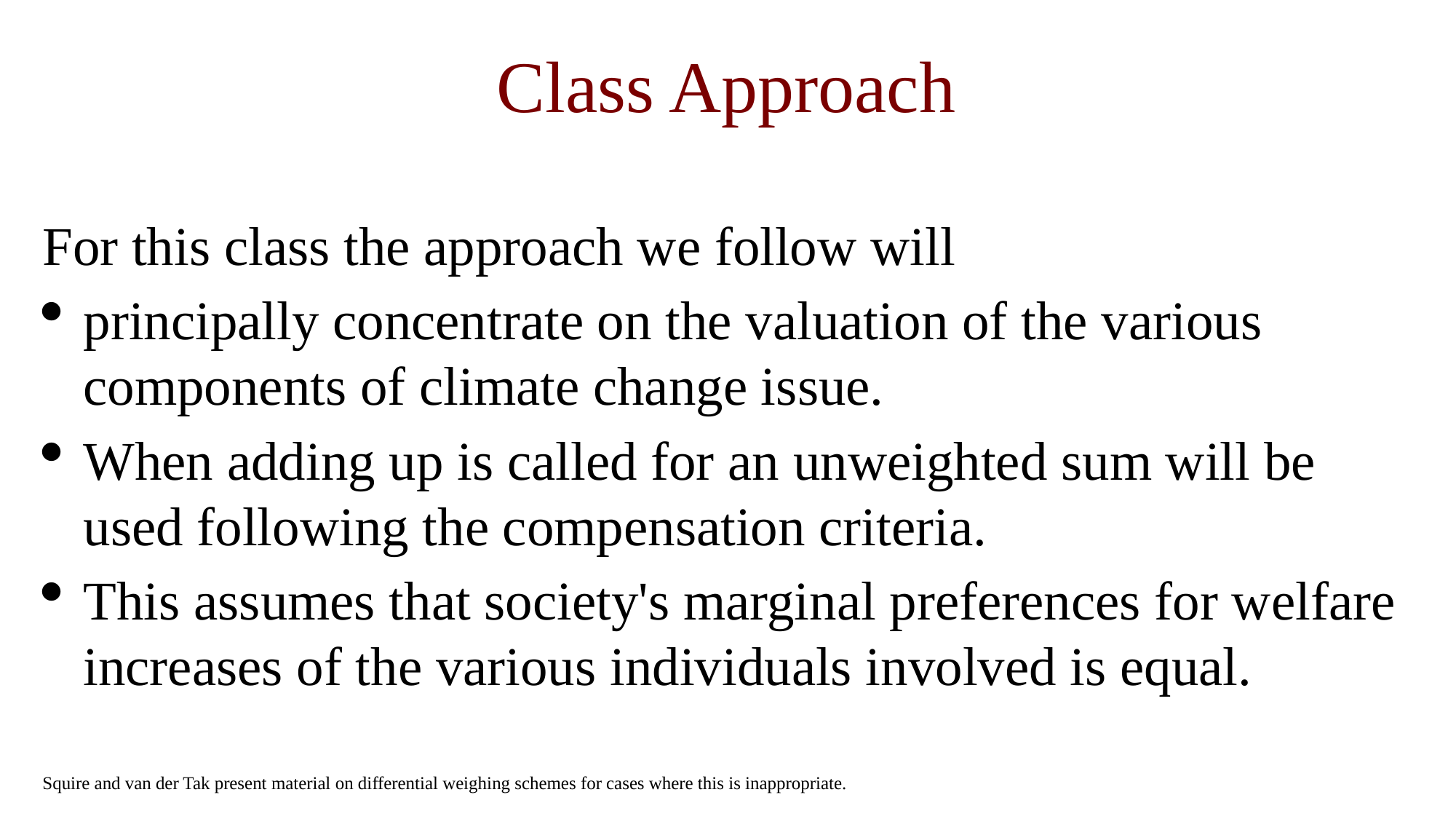

Class Approach

For this class the approach we follow will
principally concentrate on the valuation of the various components of climate change issue.
When adding up is called for an unweighted sum will be used following the compensation criteria.
This assumes that society's marginal preferences for welfare increases of the various individuals involved is equal.
Squire and van der Tak present material on differential weighing schemes for cases where this is inappropriate.